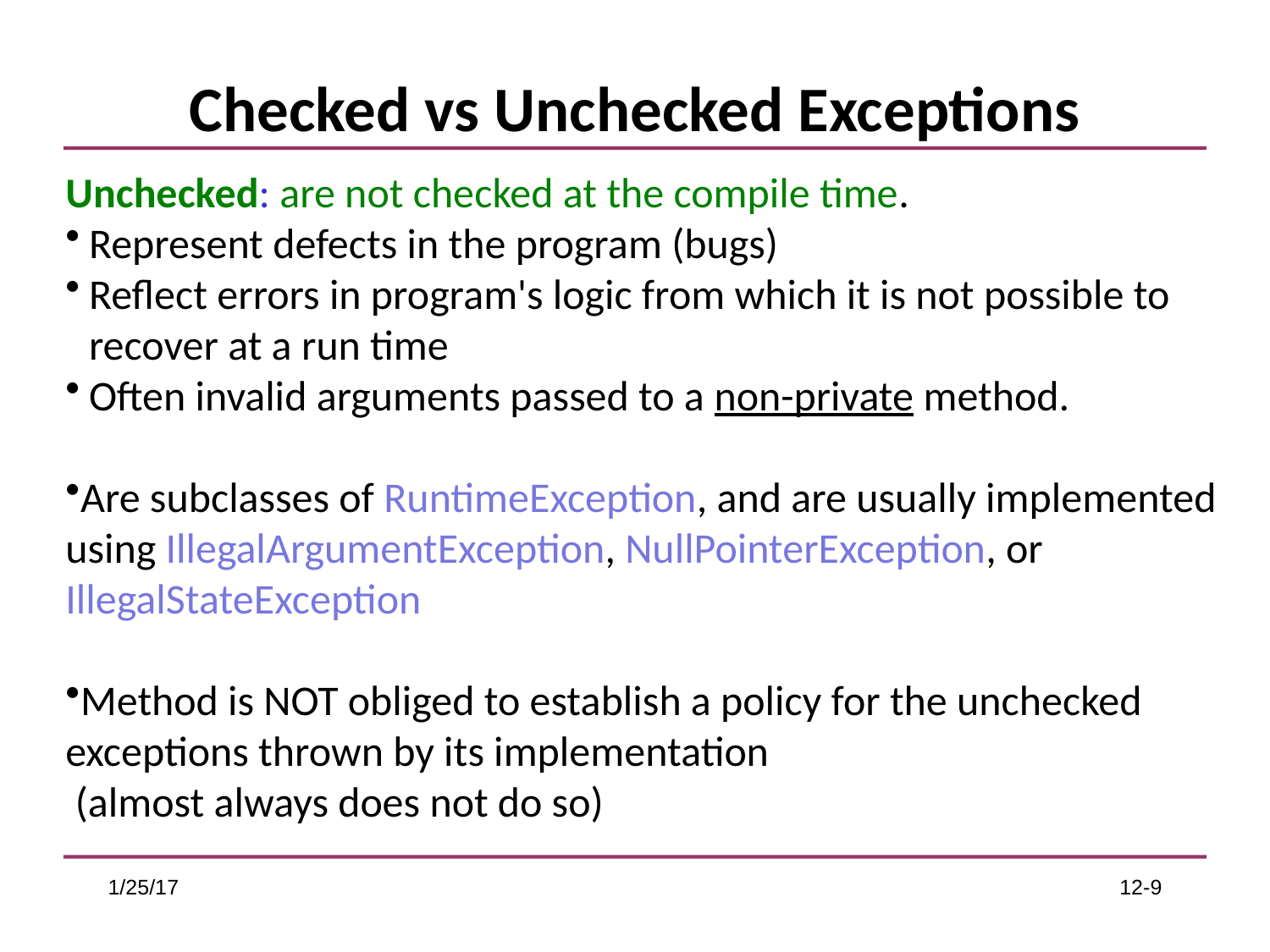

# Checked vs Unchecked Exceptions
Unchecked: are not checked at the compile time.
Represent defects in the program (bugs)
Reflect errors in program's logic from which it is not possible to  recover at a run time
Often invalid arguments passed to a non-private method.

Are subclasses of RuntimeException, and are usually implemented using IllegalArgumentException, NullPointerException, or IllegalStateException

Method is NOT obliged to establish a policy for the unchecked exceptions thrown by its implementation
 (almost always does not do so)

1/25/17
12-9